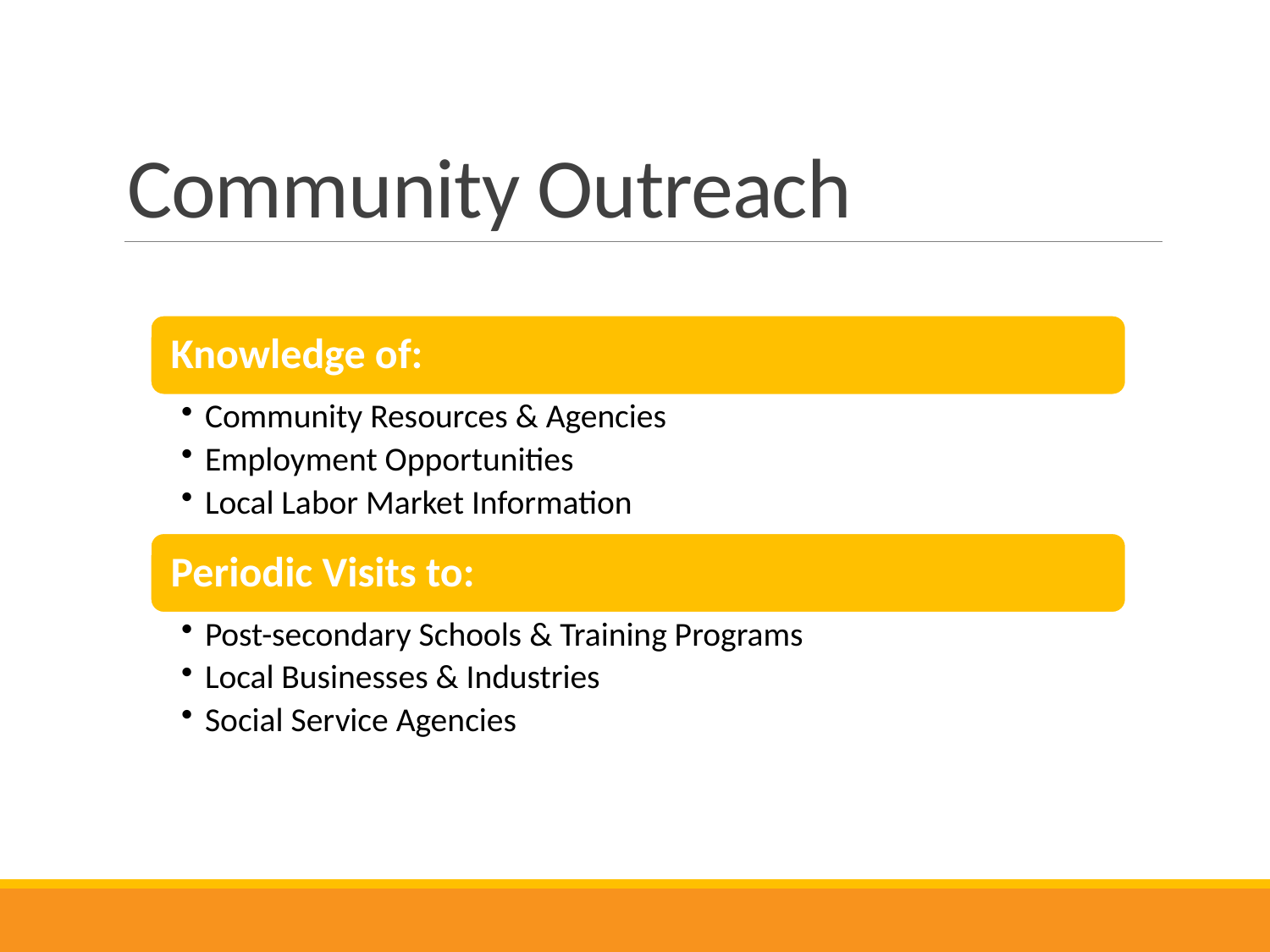

# Community Outreach
Knowledge of:
Community Resources & Agencies
Employment Opportunities
Local Labor Market Information
Periodic Visits to:
Post-secondary Schools & Training Programs
Local Businesses & Industries
Social Service Agencies